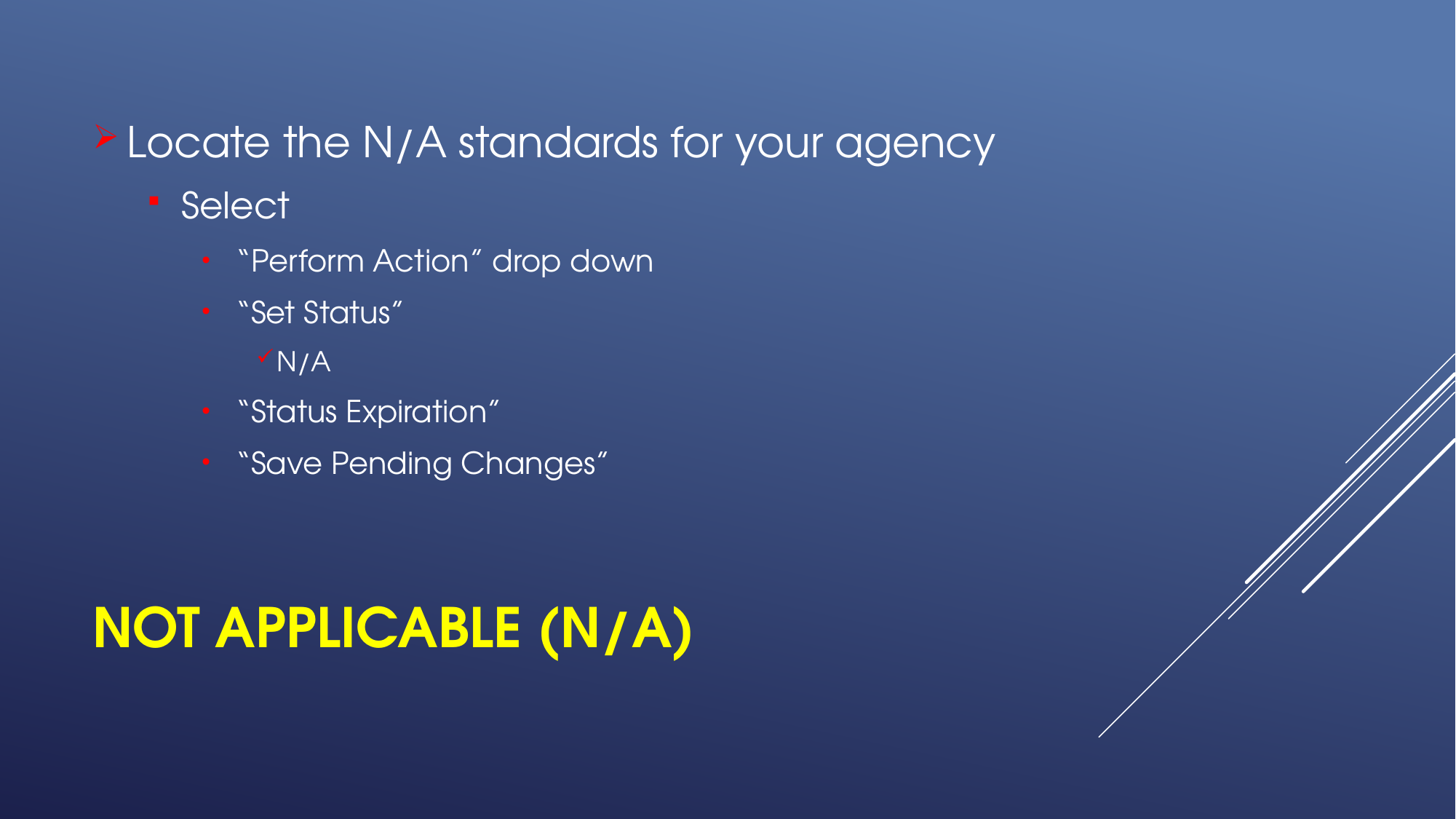

Locate the N/A standards for your agency
Select
“Perform Action” drop down
“Set Status”
N/A
“Status Expiration”
“Save Pending Changes”
# Not applicable (N/A)